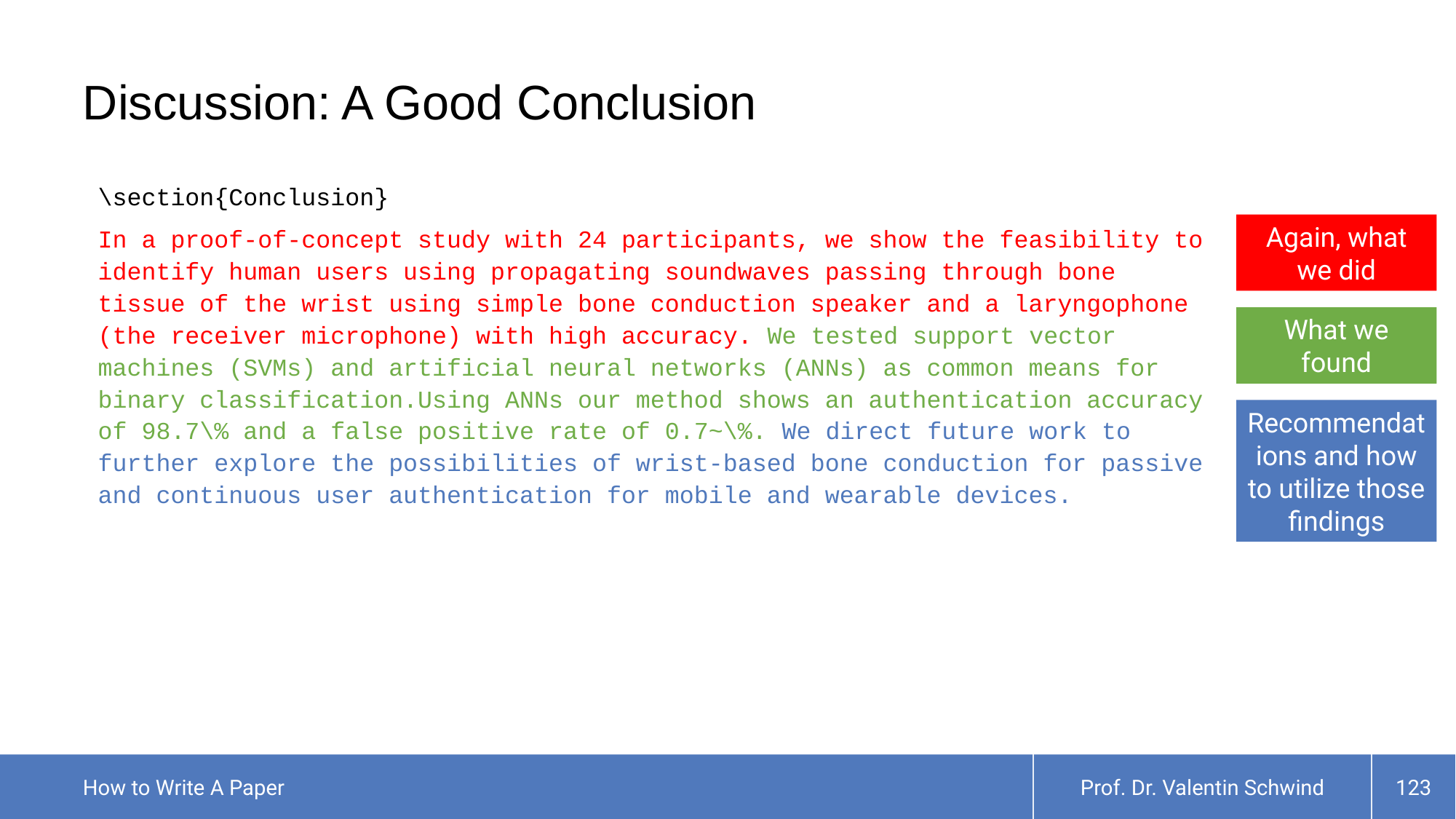

# Discussion: A Good Conclusion
\section{Conclusion}
In a proof-of-concept study with 24 participants, we show the feasibility to identify human users using propagating soundwaves passing through bone tissue of the wrist using simple bone conduction speaker and a laryngophone (the receiver microphone) with high accuracy. We tested support vector machines (SVMs) and artificial neural networks (ANNs) as common means for binary classification.Using ANNs our method shows an authentication accuracy of 98.7\% and a false positive rate of 0.7~\%. We direct future work to further explore the possibilities of wrist-based bone conduction for passive and continuous user authentication for mobile and wearable devices.
Again, what we did
What we found
Recommendations and how to utilize those findings
How to Write A Paper
Prof. Dr. Valentin Schwind
123